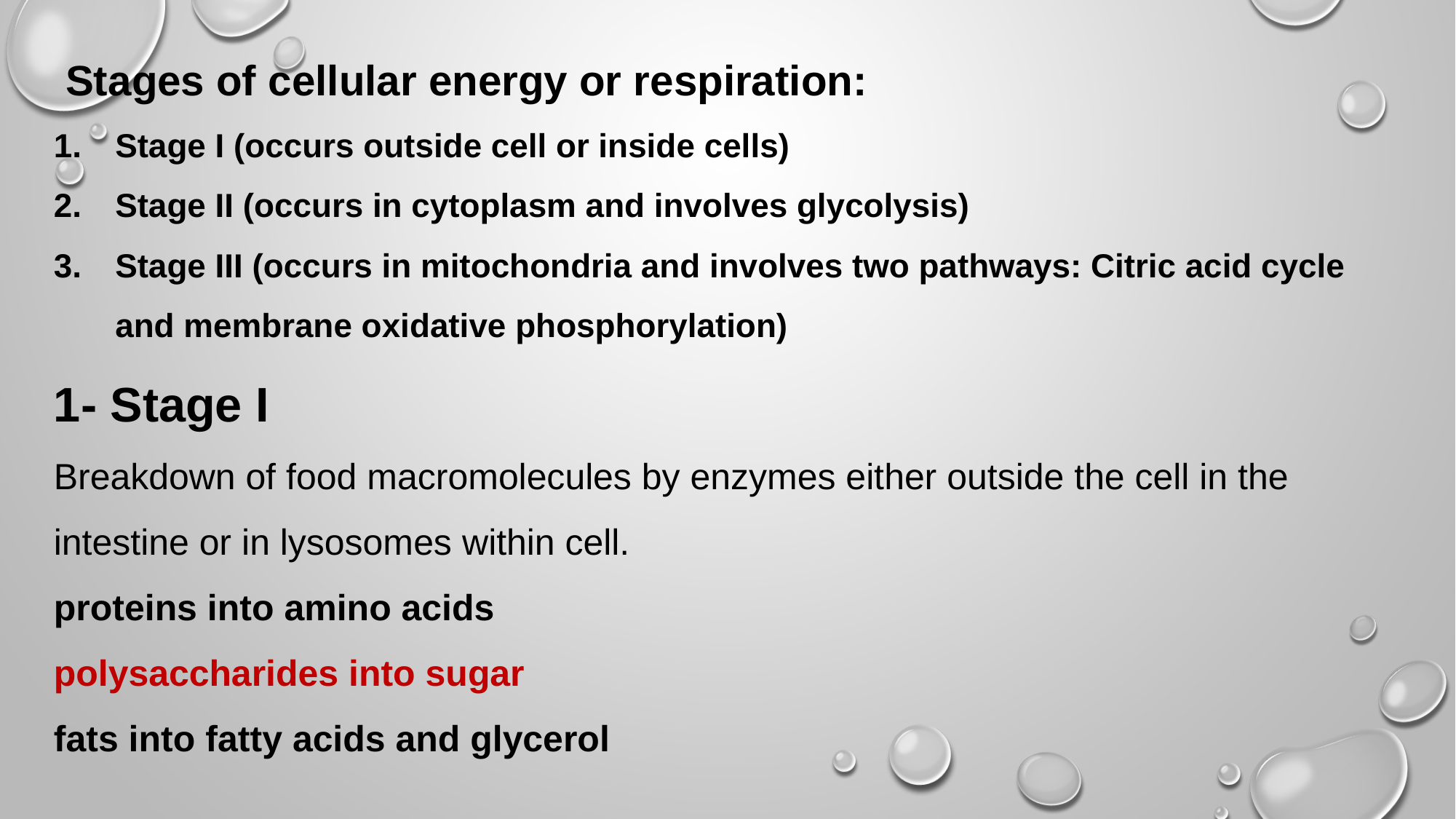

Stages of cellular energy or respiration:
Stage I (occurs outside cell or inside cells)
Stage II (occurs in cytoplasm and involves glycolysis)
Stage III (occurs in mitochondria and involves two pathways: Citric acid cycle and membrane oxidative phosphorylation)
1- Stage I
Breakdown of food macromolecules by enzymes either outside the cell in the intestine or in lysosomes within cell.
proteins into amino acids
polysaccharides into sugar
fats into fatty acids and glycerol